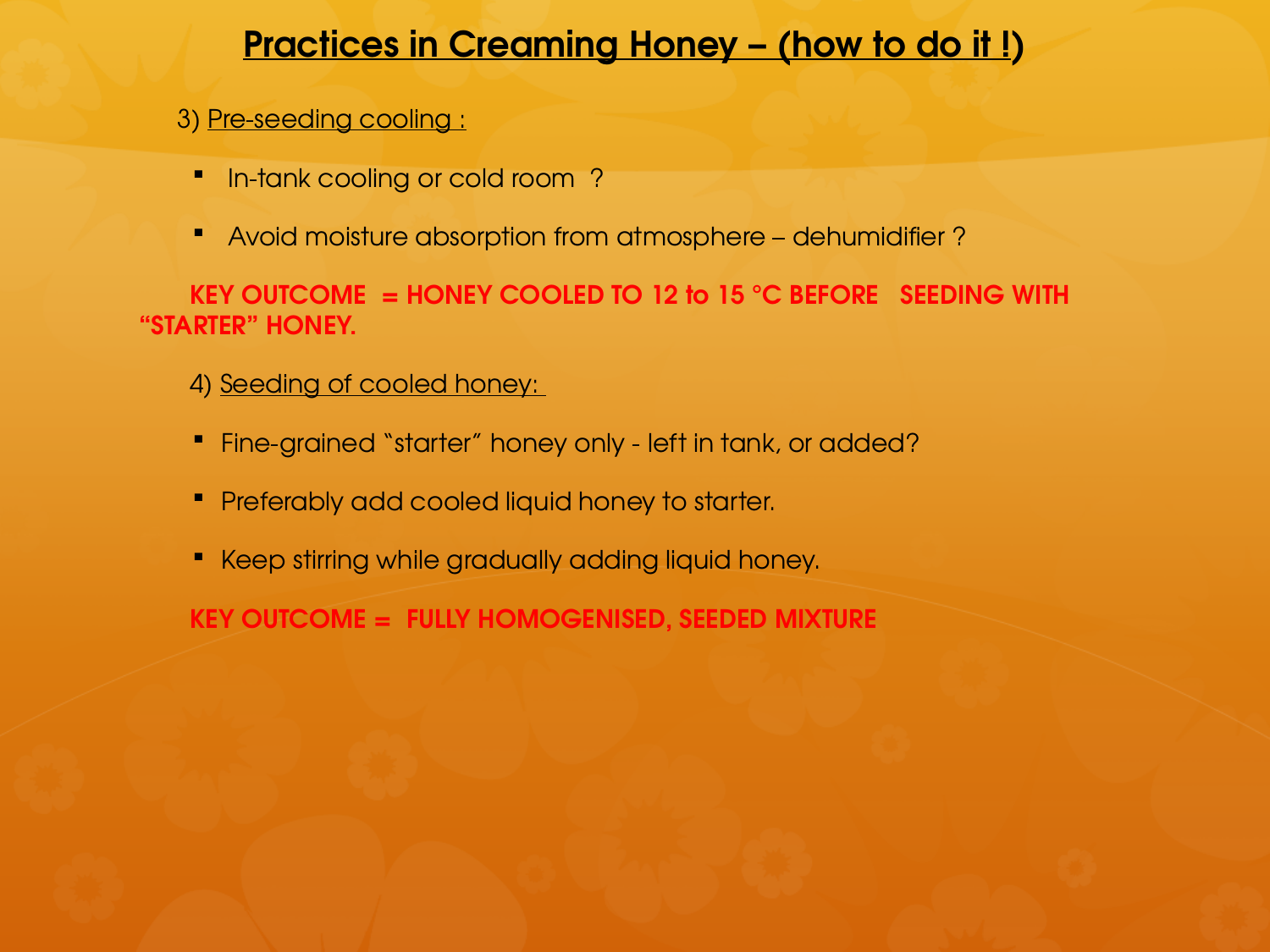

# Practices in Creaming Honey – (how to do it !)
     3) Pre-seeding cooling :
In-tank cooling or cold room  ?
Avoid moisture absorption from atmosphere – dehumidifier ?
KEY OUTCOME  = HONEY COOLED TO 12 to 15 °C BEFORE   SEEDING WITH “STARTER” HONEY.
4) Seeding of cooled honey:
Fine-grained “starter” honey only - left in tank, or added?
Preferably add cooled liquid honey to starter.
Keep stirring while gradually adding liquid honey.
KEY OUTCOME =  FULLY HOMOGENISED, SEEDED MIXTURE